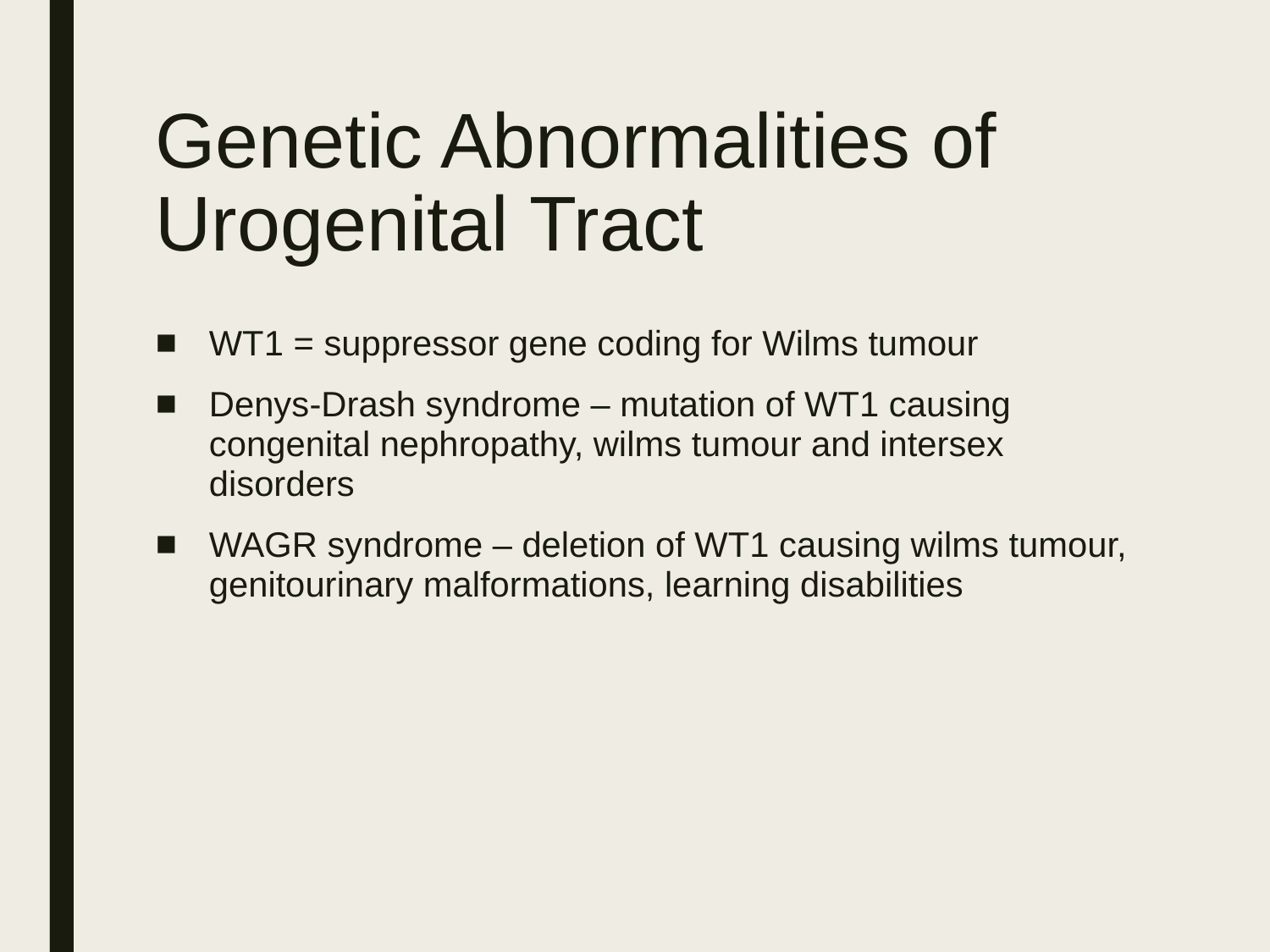

# Genetic Abnormalities of Urogenital Tract
WT1 = suppressor gene coding for Wilms tumour
Denys-Drash syndrome – mutation of WT1 causing congenital nephropathy, wilms tumour and intersex disorders
WAGR syndrome – deletion of WT1 causing wilms tumour, genitourinary malformations, learning disabilities